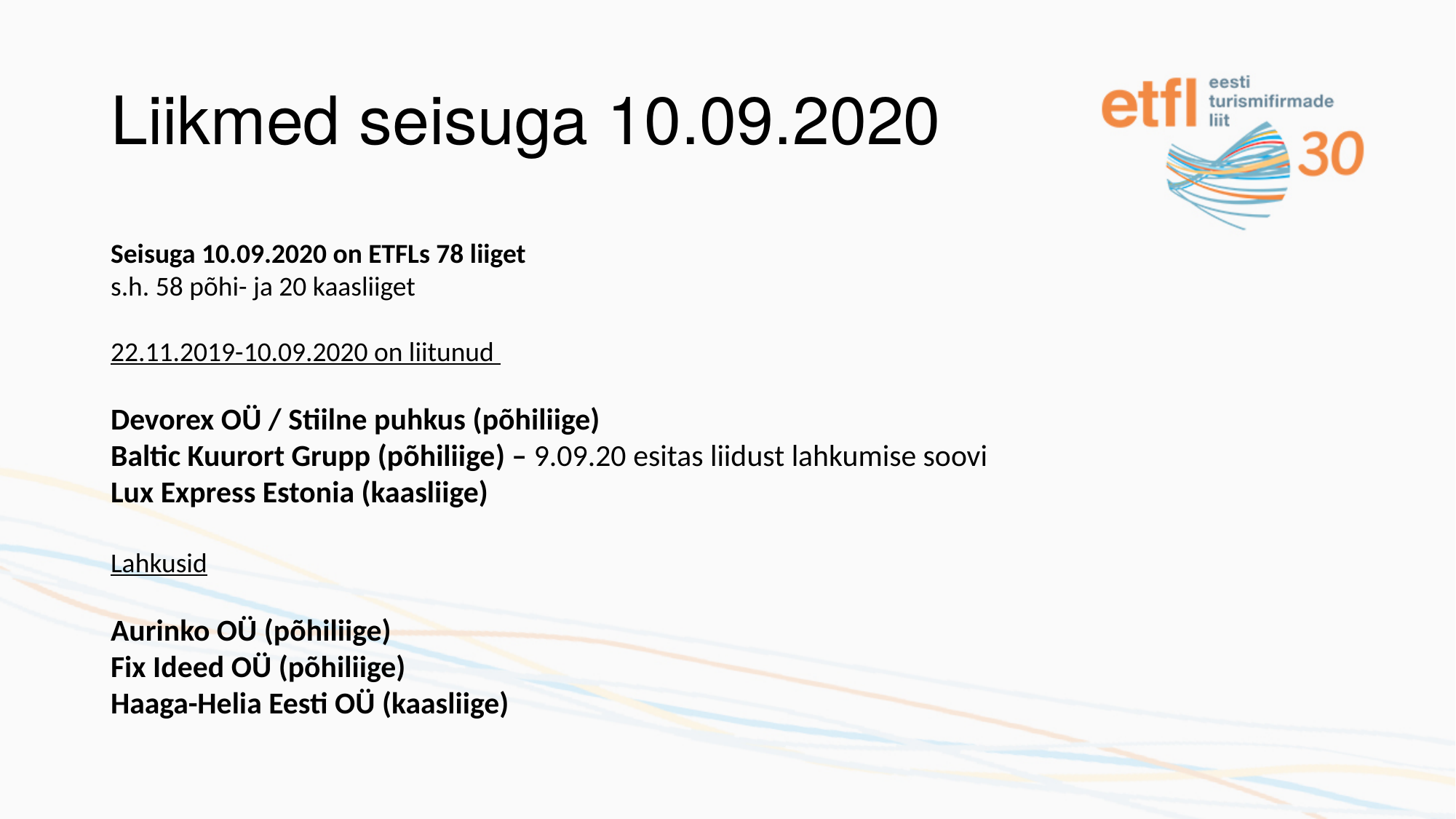

# Liikmed seisuga 10.09.2020
Seisuga 10.09.2020 on ETFLs 78 liiget
s.h. 58 põhi- ja 20 kaasliiget

22.11.2019-10.09.2020 on liitunud
Devorex OÜ / Stiilne puhkus (põhiliige)
Baltic Kuurort Grupp (põhiliige) – 9.09.20 esitas liidust lahkumise soovi
Lux Express Estonia (kaasliige)

Lahkusid
Aurinko OÜ (põhiliige)
Fix Ideed OÜ (põhiliige)
Haaga-Helia Eesti OÜ (kaasliige)